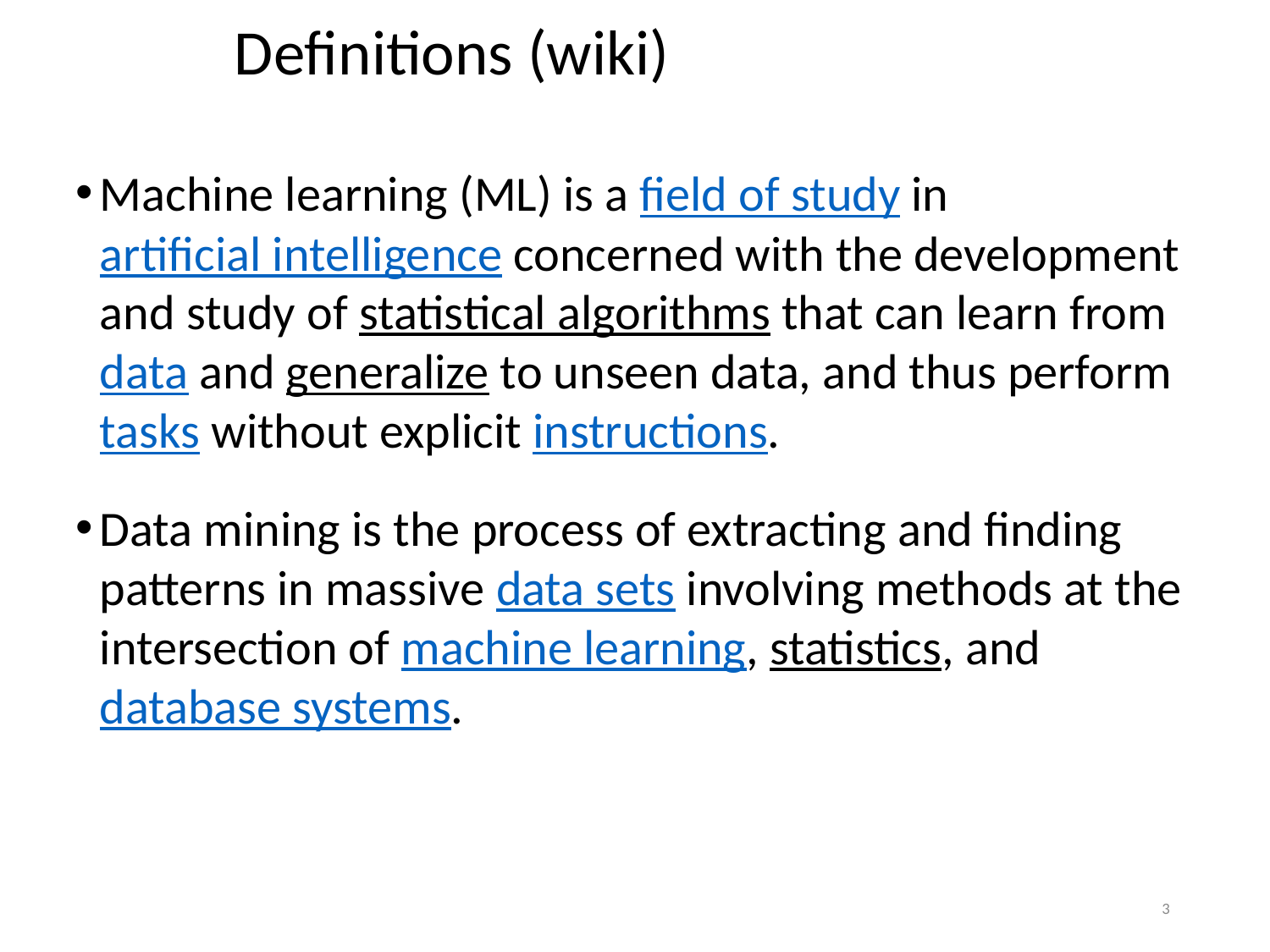

# Definitions (wiki)
Machine learning (ML) is a field of study in artificial intelligence concerned with the development and study of statistical algorithms that can learn from data and generalize to unseen data, and thus perform tasks without explicit instructions.
Data mining is the process of extracting and finding patterns in massive data sets involving methods at the intersection of machine learning, statistics, and database systems.
3